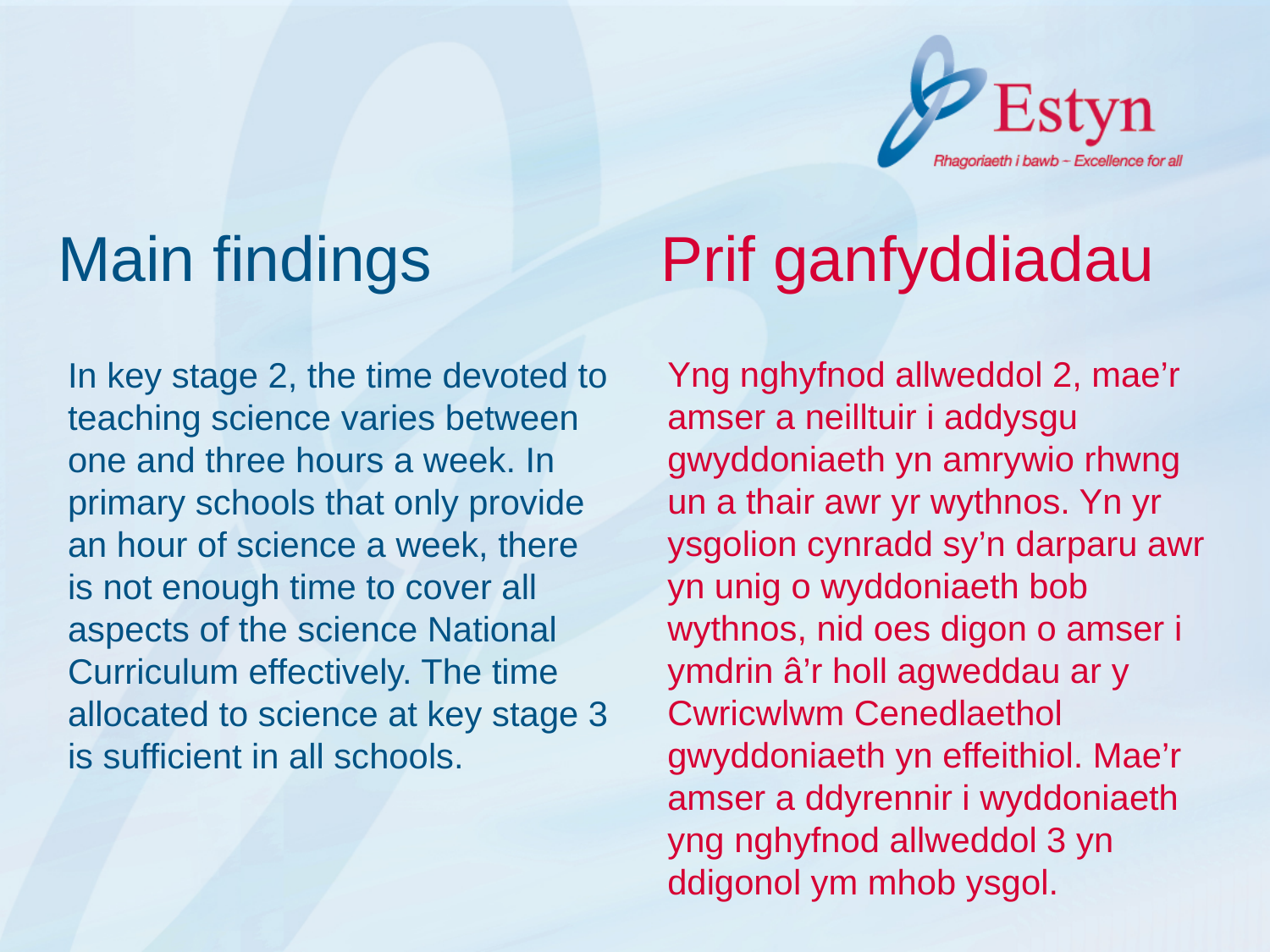

# Main findings             Prif ganfyddiadau
Yng nghyfnod allweddol 2, mae’r amser a neilltuir i addysgu gwyddoniaeth yn amrywio rhwng un a thair awr yr wythnos. Yn yr ysgolion cynradd sy’n darparu awr yn unig o wyddoniaeth bob wythnos, nid oes digon o amser i ymdrin â’r holl agweddau ar y Cwricwlwm Cenedlaethol gwyddoniaeth yn effeithiol. Mae’r amser a ddyrennir i wyddoniaeth yng nghyfnod allweddol 3 yn ddigonol ym mhob ysgol.
In key stage 2, the time devoted to teaching science varies between one and three hours a week. In primary schools that only provide an hour of science a week, there is not enough time to cover all aspects of the science National Curriculum effectively. The time allocated to science at key stage 3 is sufficient in all schools.